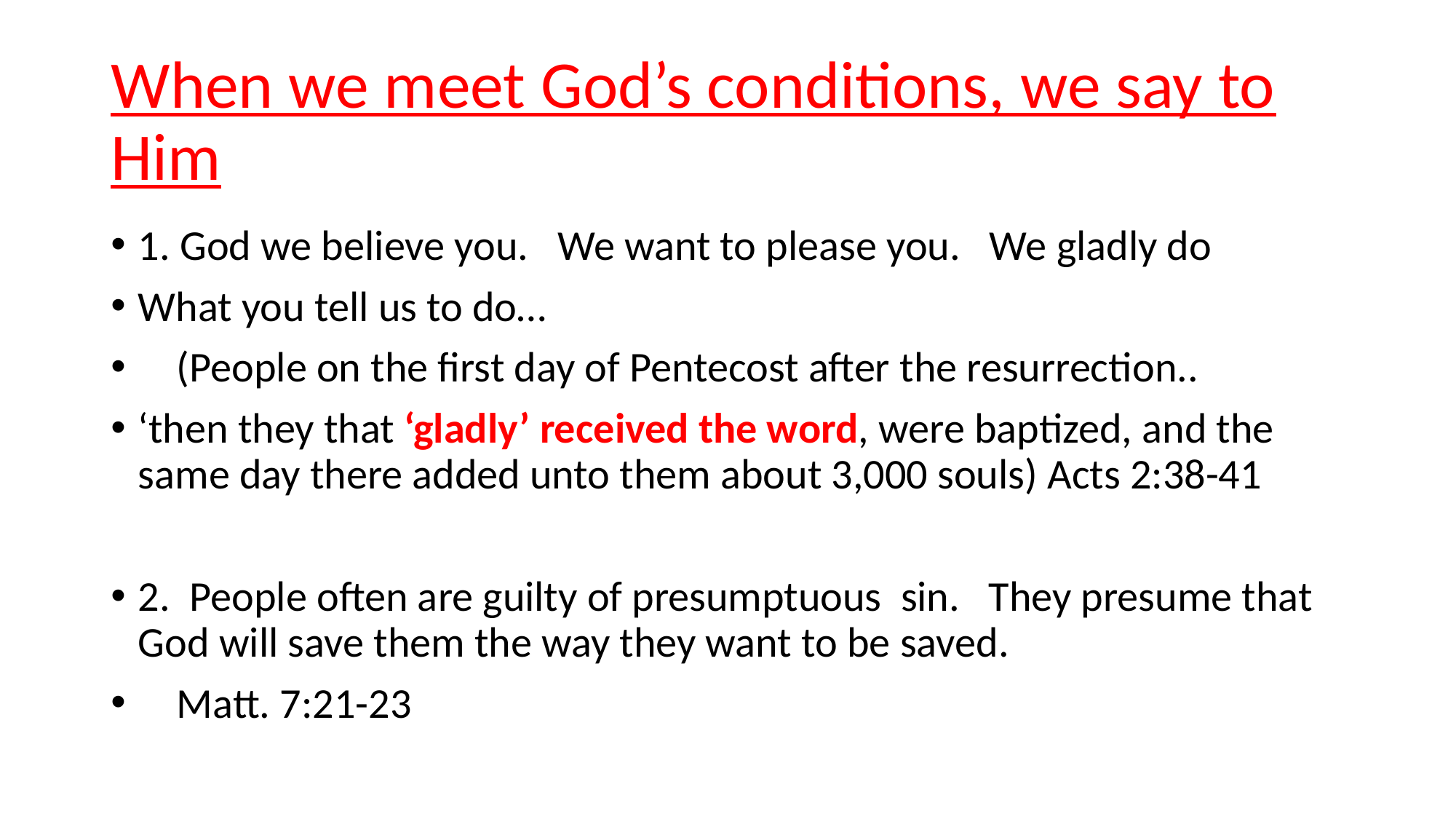

# When we meet God’s conditions, we say to Him
1. God we believe you.   We want to please you.   We gladly do
What you tell us to do…
    (People on the first day of Pentecost after the resurrection..
‘then they that ‘gladly’ received the word, were baptized, and the same day there added unto them about 3,000 souls) Acts 2:38-41

2.  People often are guilty of presumptuous  sin.   They presume that God will save them the way they want to be saved.
    Matt. 7:21-23